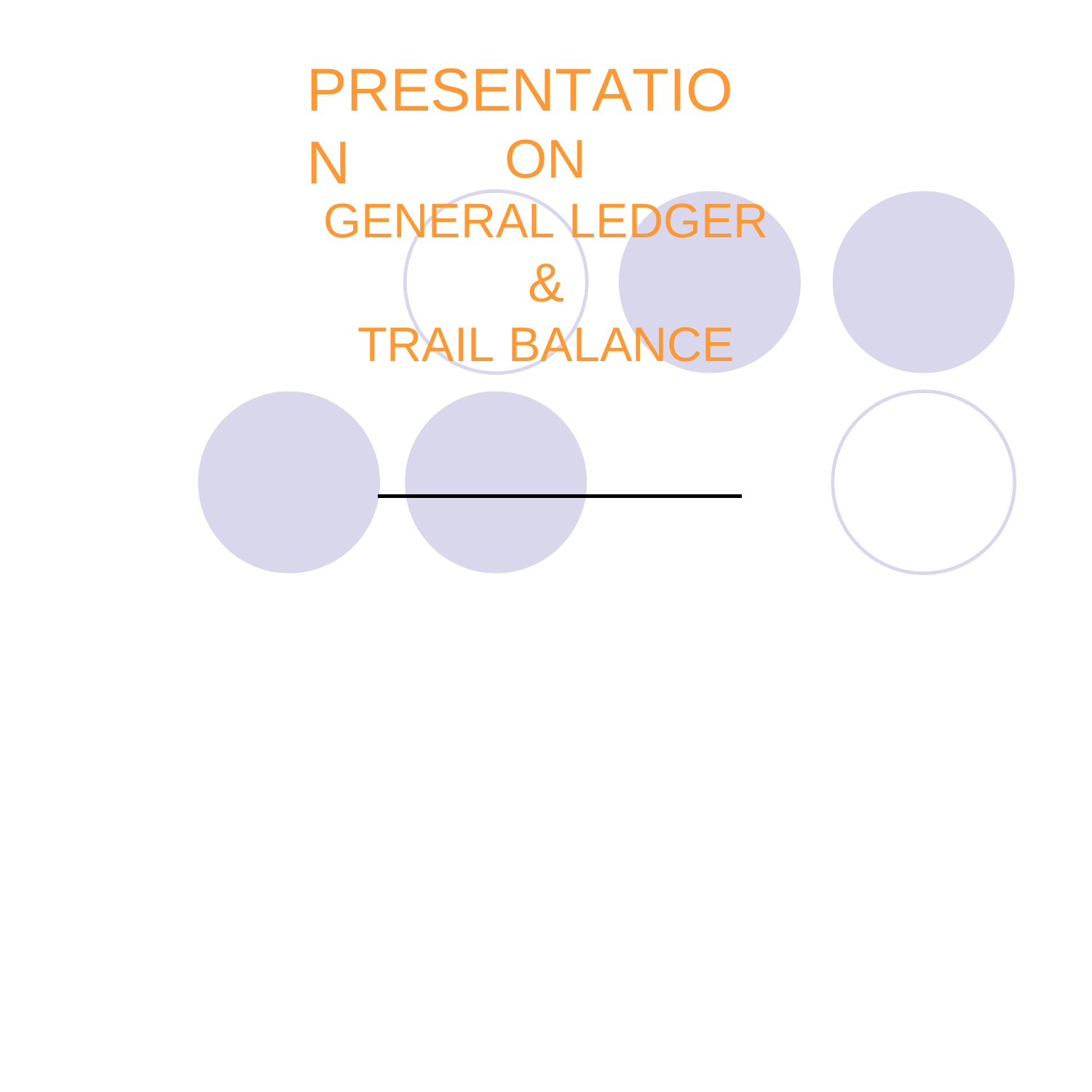

# PRESENTATION
ON
GENERAL LEDGER
&
TRAIL BALANCE